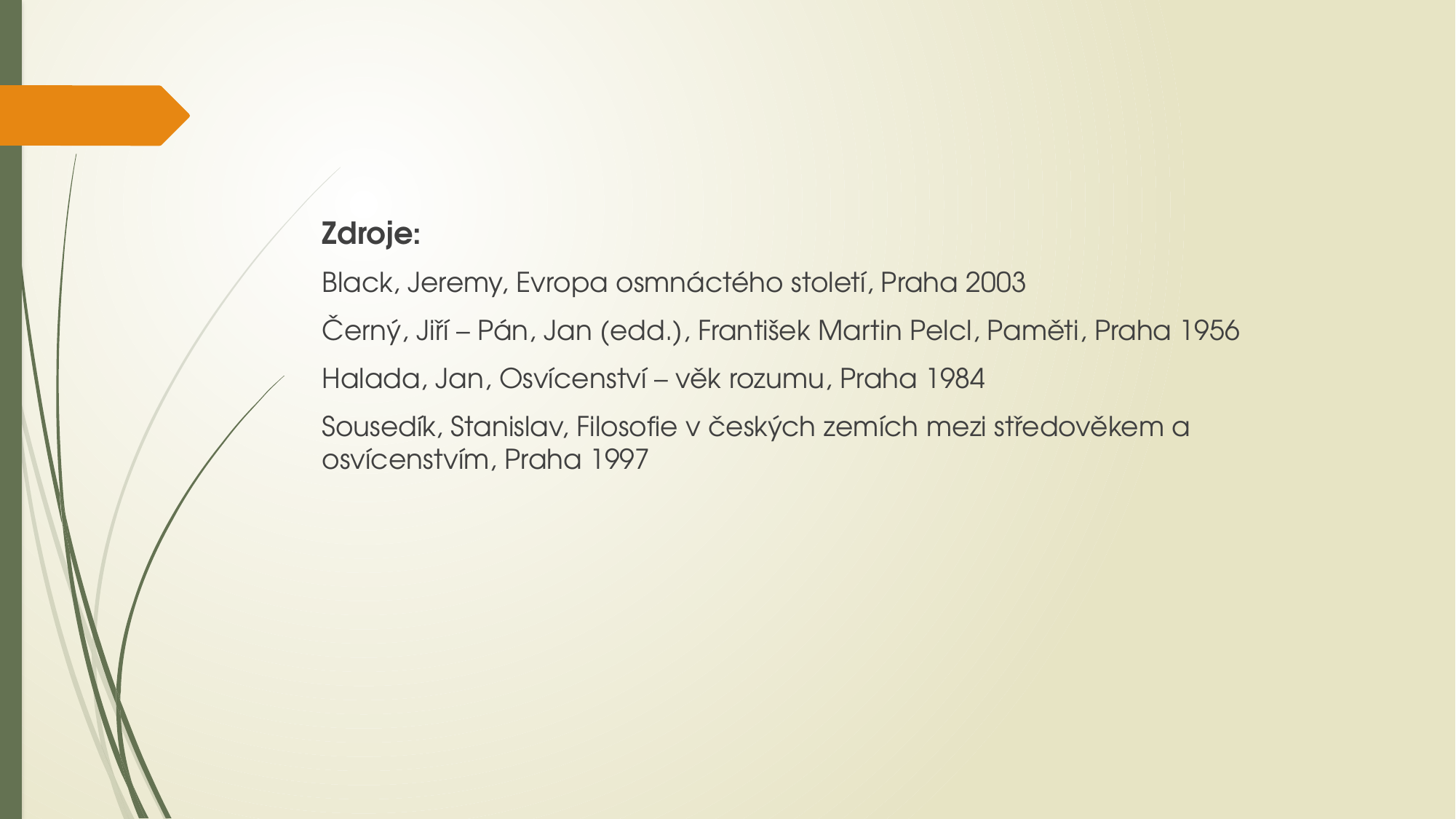

Zdroje:
Black, Jeremy, Evropa osmnáctého století, Praha 2003
Černý, Jiří – Pán, Jan (edd.), František Martin Pelcl, Paměti, Praha 1956
Halada, Jan, Osvícenství – věk rozumu, Praha 1984
Sousedík, Stanislav, Filosofie v českých zemích mezi středověkem a osvícenstvím, Praha 1997